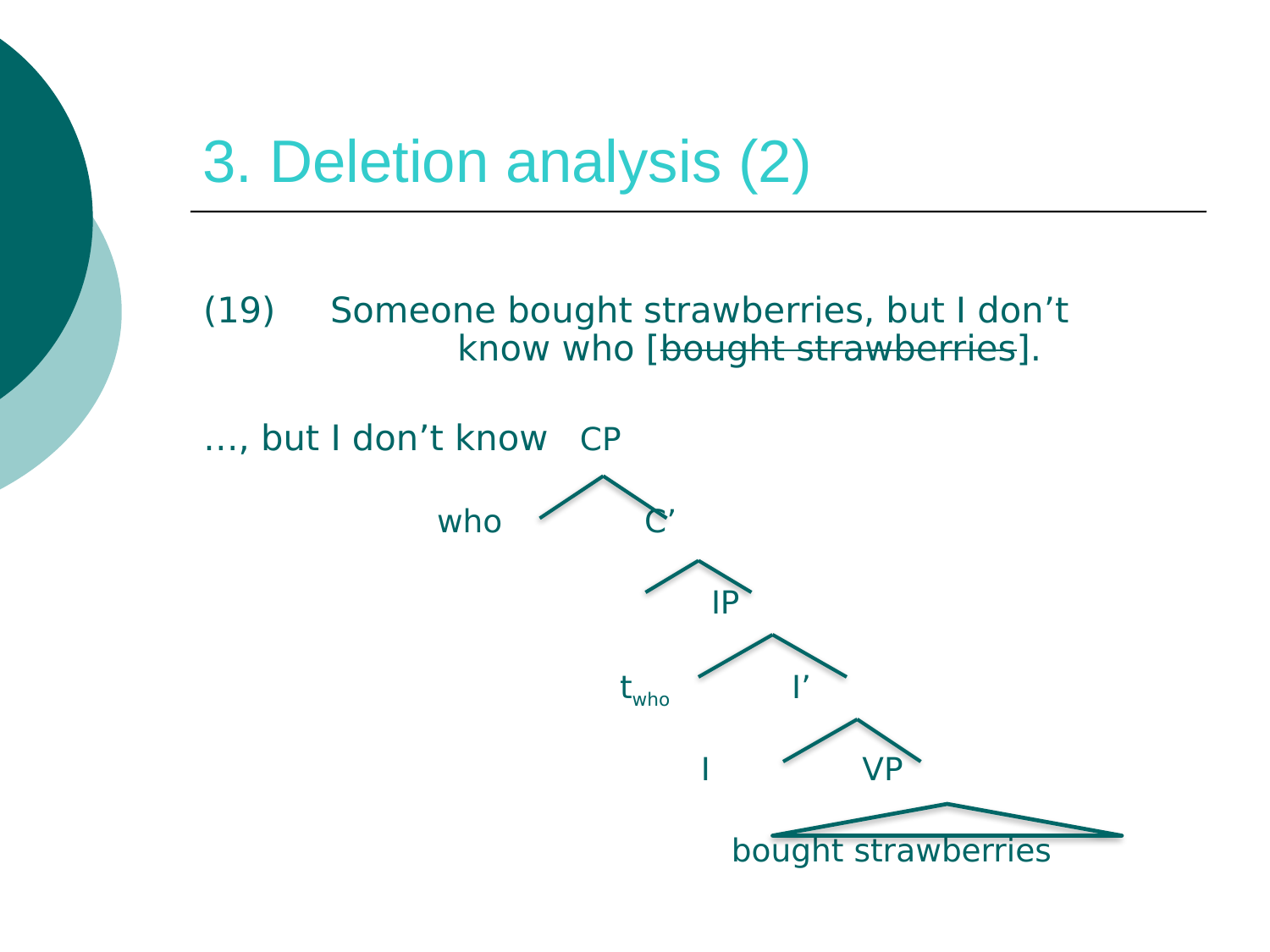

# 3. Deletion analysis (2)
(19)	Someone bought strawberries, but I don’t 			know who [bought strawberries].

…, but I don’t know   CP

                       who              C’

                                                  IP

                                         twho            I’

                                                 I               VP

                                                    bought strawberries